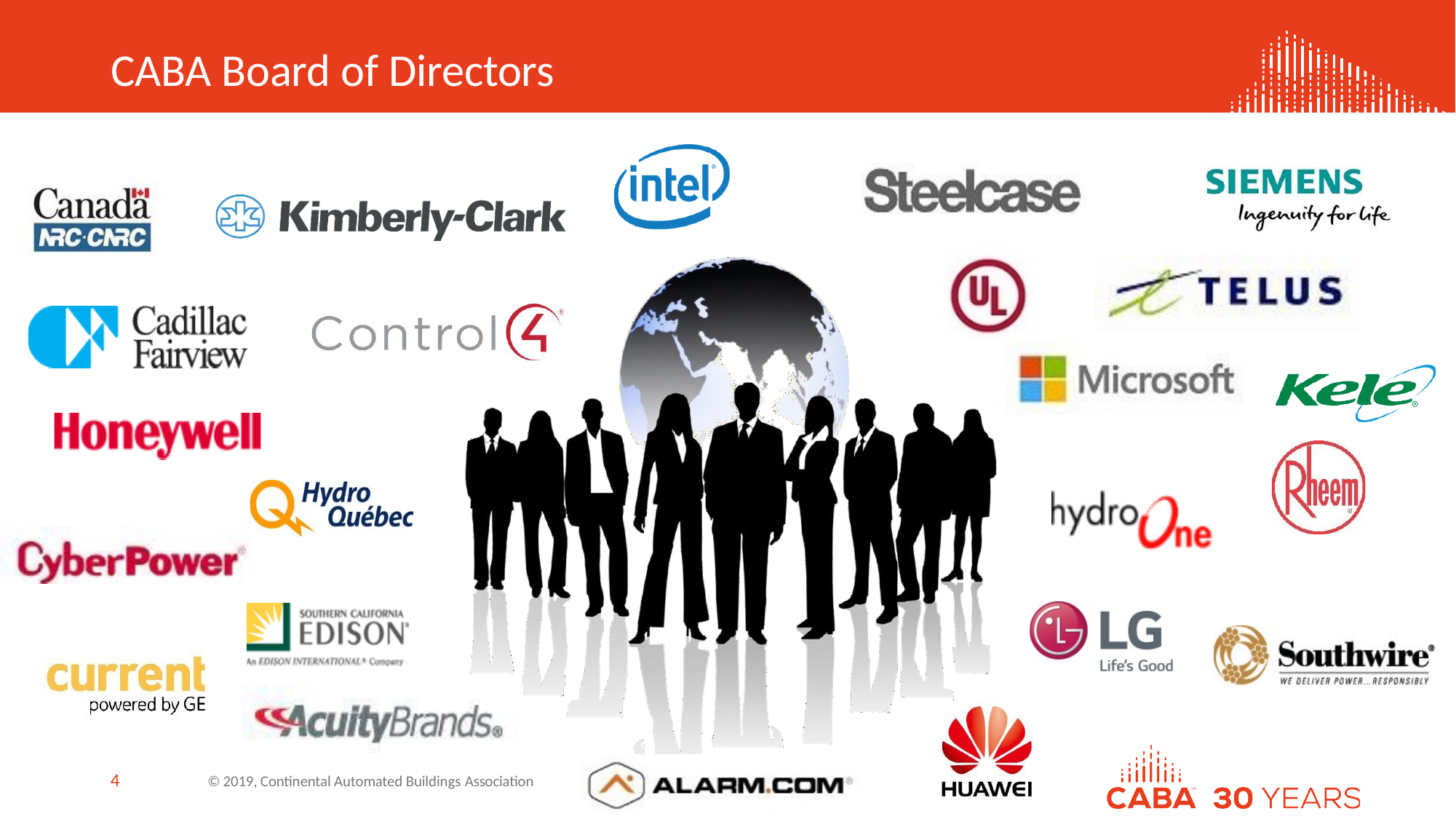

# CABA Board of Directors

4
© 2019, Continental Automated Buildings Association